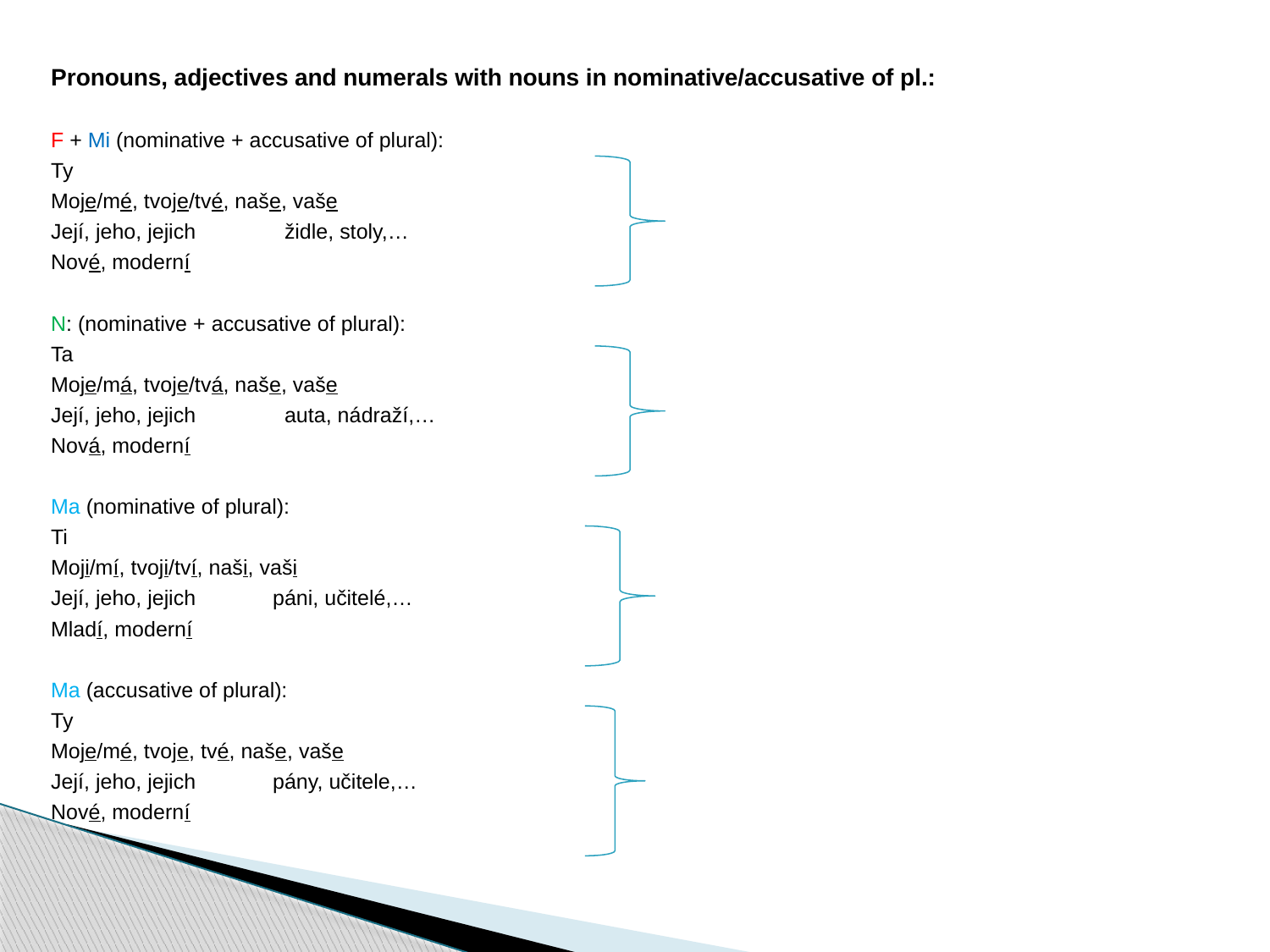

Pronouns, adjectives and numerals with nouns in nominative/accusative of pl.:

F + Mi (nominative + accusative of plural):
Ty
Moje/mé, tvoje/tvé, naše, vaše
Její, jeho, jejich				  židle, stoly,…
Nové, moderní

N: (nominative + accusative of plural):
Ta
Moje/má, tvoje/tvá, naše, vaše
Její, jeho, jejich				  auta, nádraží,…
Nová, moderní

Ma (nominative of plural):
Ti
Moji/mí, tvoji/tví, naši, vaši
Její, jeho, jejich				páni, učitelé,…
Mladí, moderní

Ma (accusative of plural):
Ty
Moje/mé, tvoje, tvé, naše, vaše
Její, jeho, jejich				pány, učitele,…
Nové, moderní